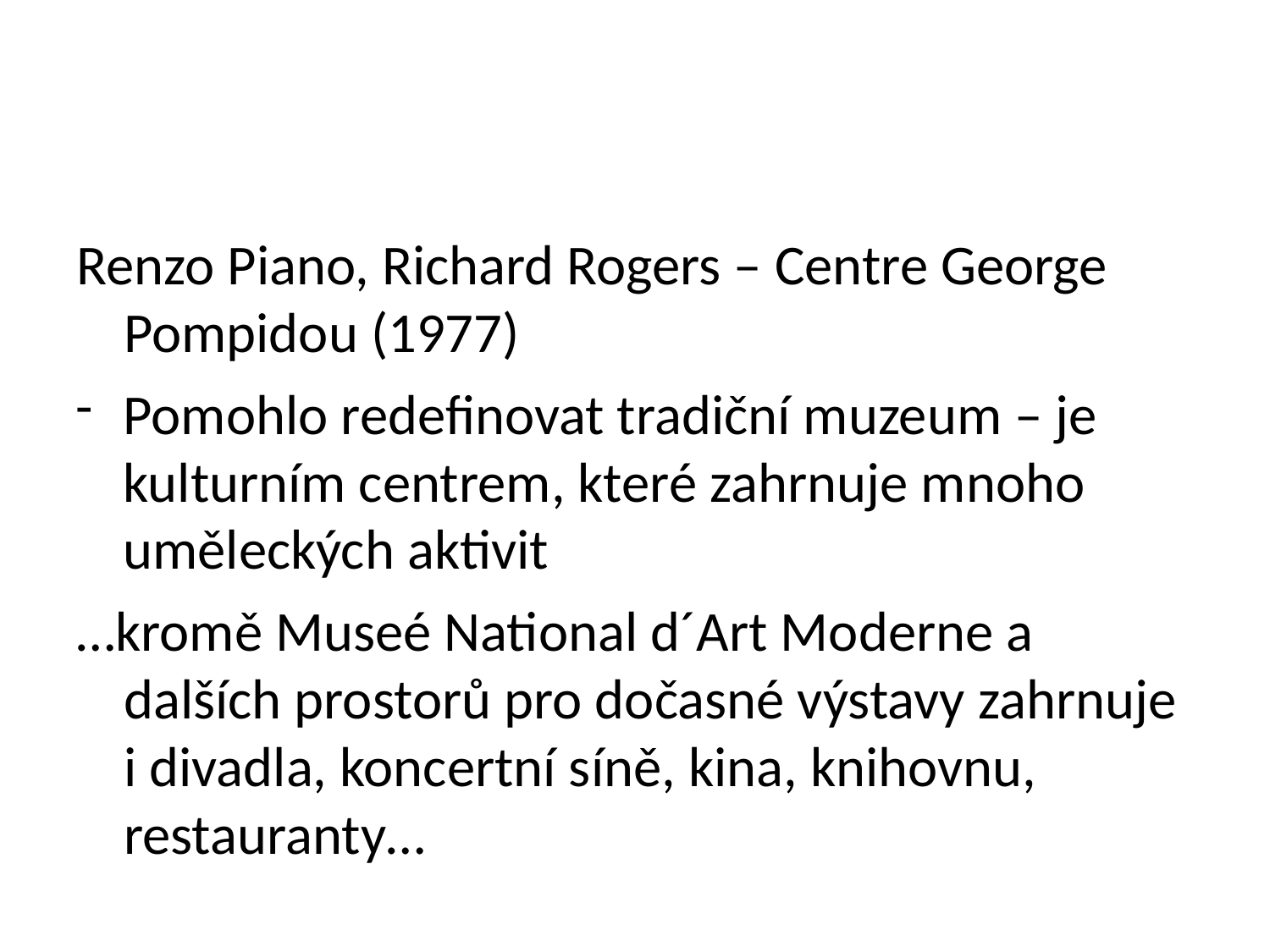

Renzo Piano, Richard Rogers – Centre George Pompidou (1977)
Pomohlo redefinovat tradiční muzeum – je kulturním centrem, které zahrnuje mnoho uměleckých aktivit
…kromě Museé National d´Art Moderne a dalších prostorů pro dočasné výstavy zahrnuje i divadla, koncertní síně, kina, knihovnu, restauranty…